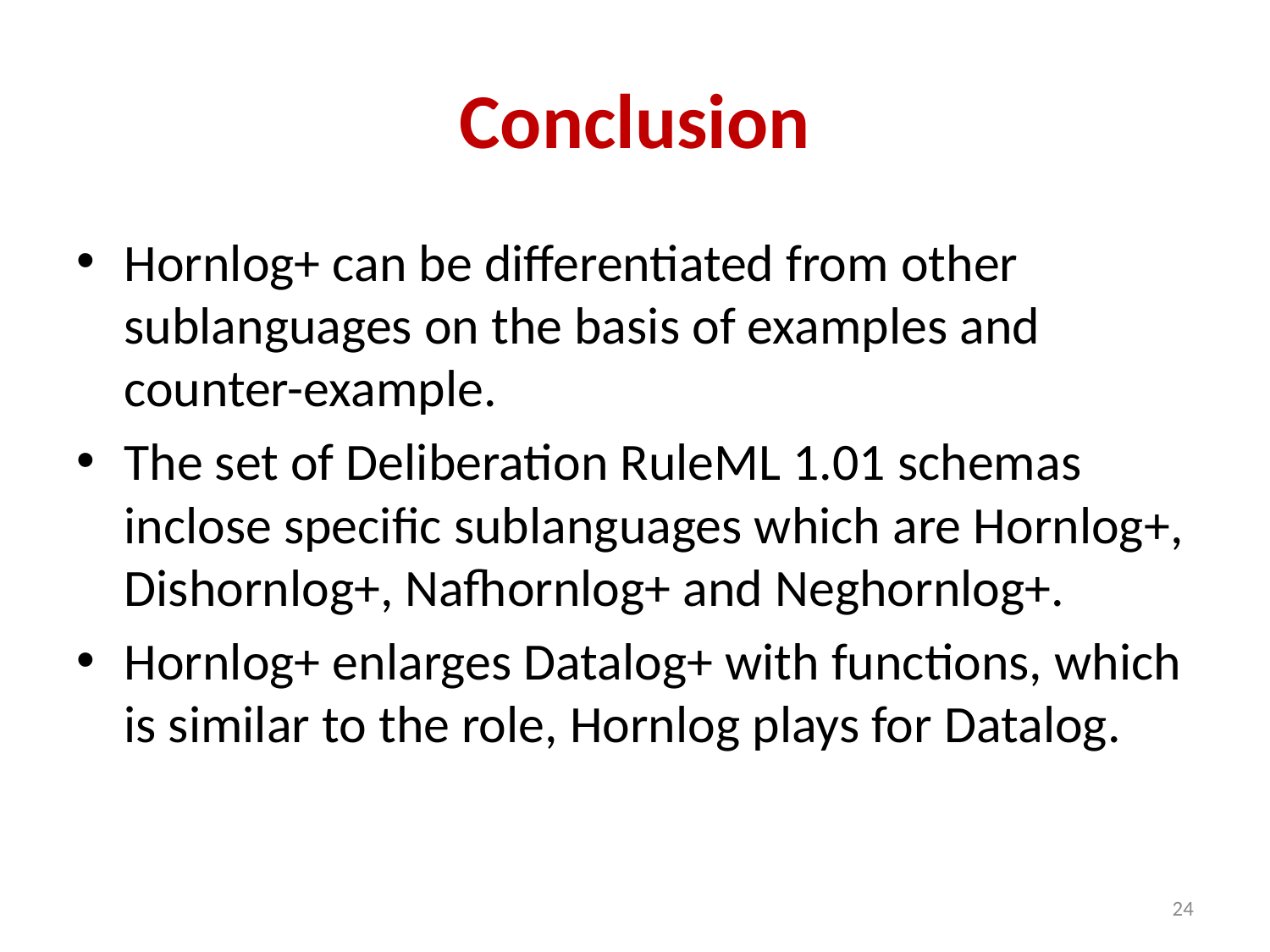

# Conclusion
Hornlog+ can be differentiated from other sublanguages on the basis of examples and counter-example.
The set of Deliberation RuleML 1.01 schemas inclose specific sublanguages which are Hornlog+, Dishornlog+, Nafhornlog+ and Neghornlog+.
Hornlog+ enlarges Datalog+ with functions, which is similar to the role, Hornlog plays for Datalog.

24